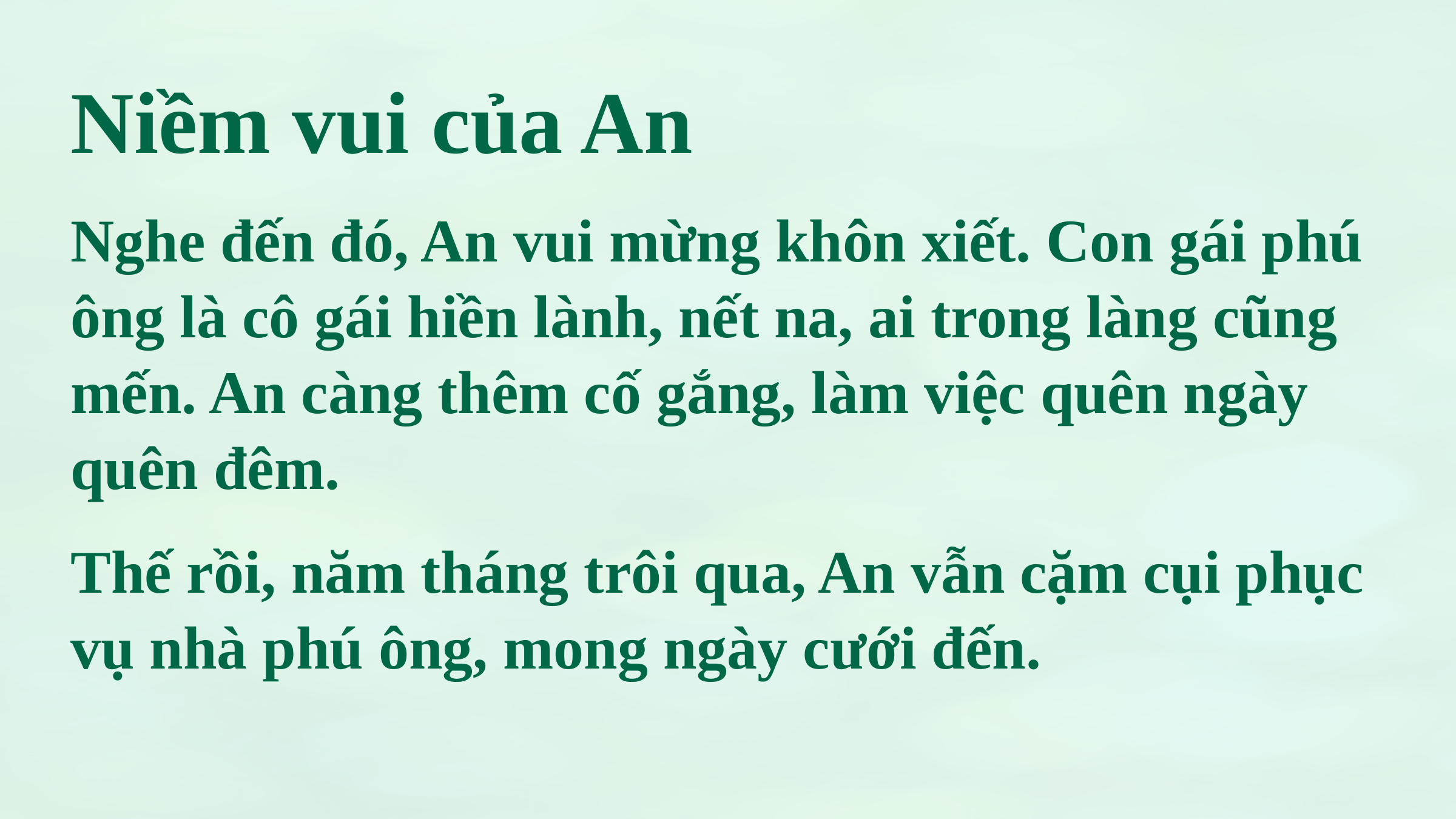

Niềm vui của An
Nghe đến đó, An vui mừng khôn xiết. Con gái phú ông là cô gái hiền lành, nết na, ai trong làng cũng mến. An càng thêm cố gắng, làm việc quên ngày quên đêm.
Thế rồi, năm tháng trôi qua, An vẫn cặm cụi phục vụ nhà phú ông, mong ngày cưới đến.